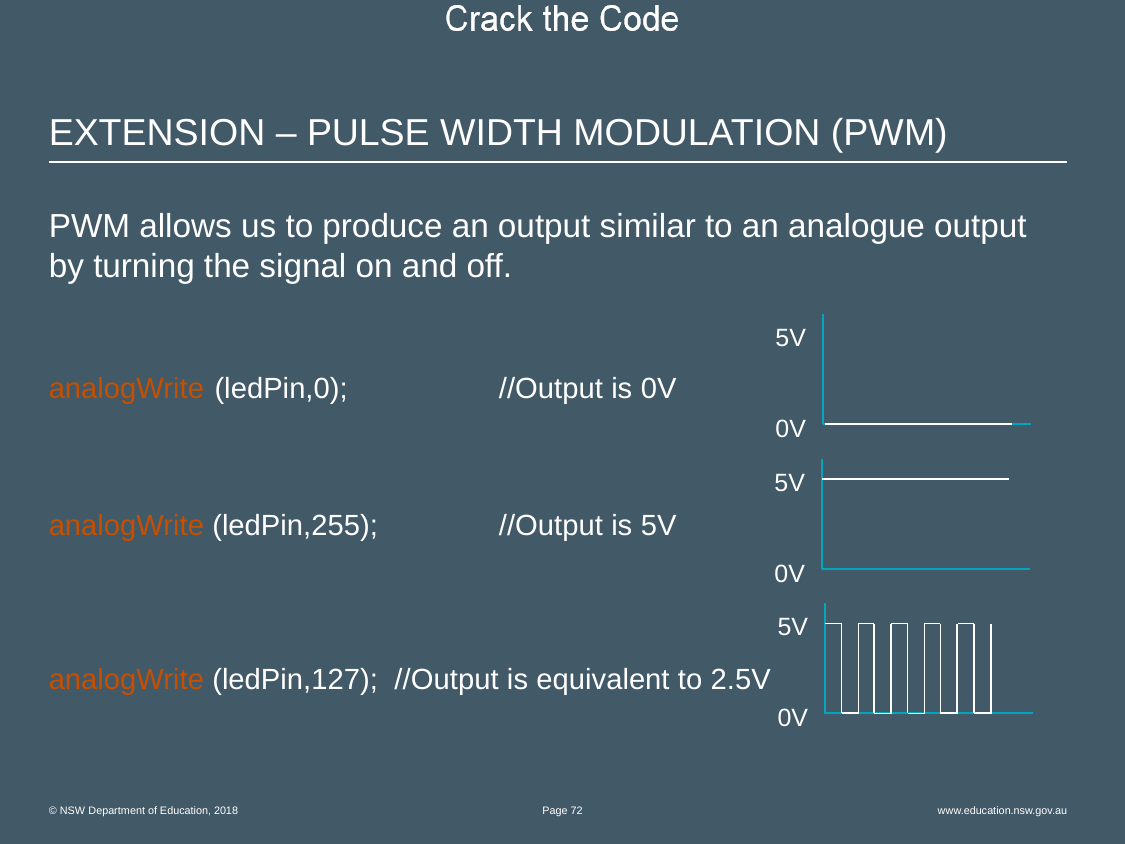

# Extension – Pulse Width Modulation (PWM)
PWM allows us to produce an output similar to an analogue output by turning the signal on and off.

analogWrite (ledPin,0);  	//Output is 0V
analogWrite (ledPin,255);    	//Output is 5V
analogWrite (ledPin,127);  //Output is equivalent to 2.5V

5V
0V
5V
0V
5V
0V
© NSW Department of Education, 2018
Page 72
www.education.nsw.gov.au